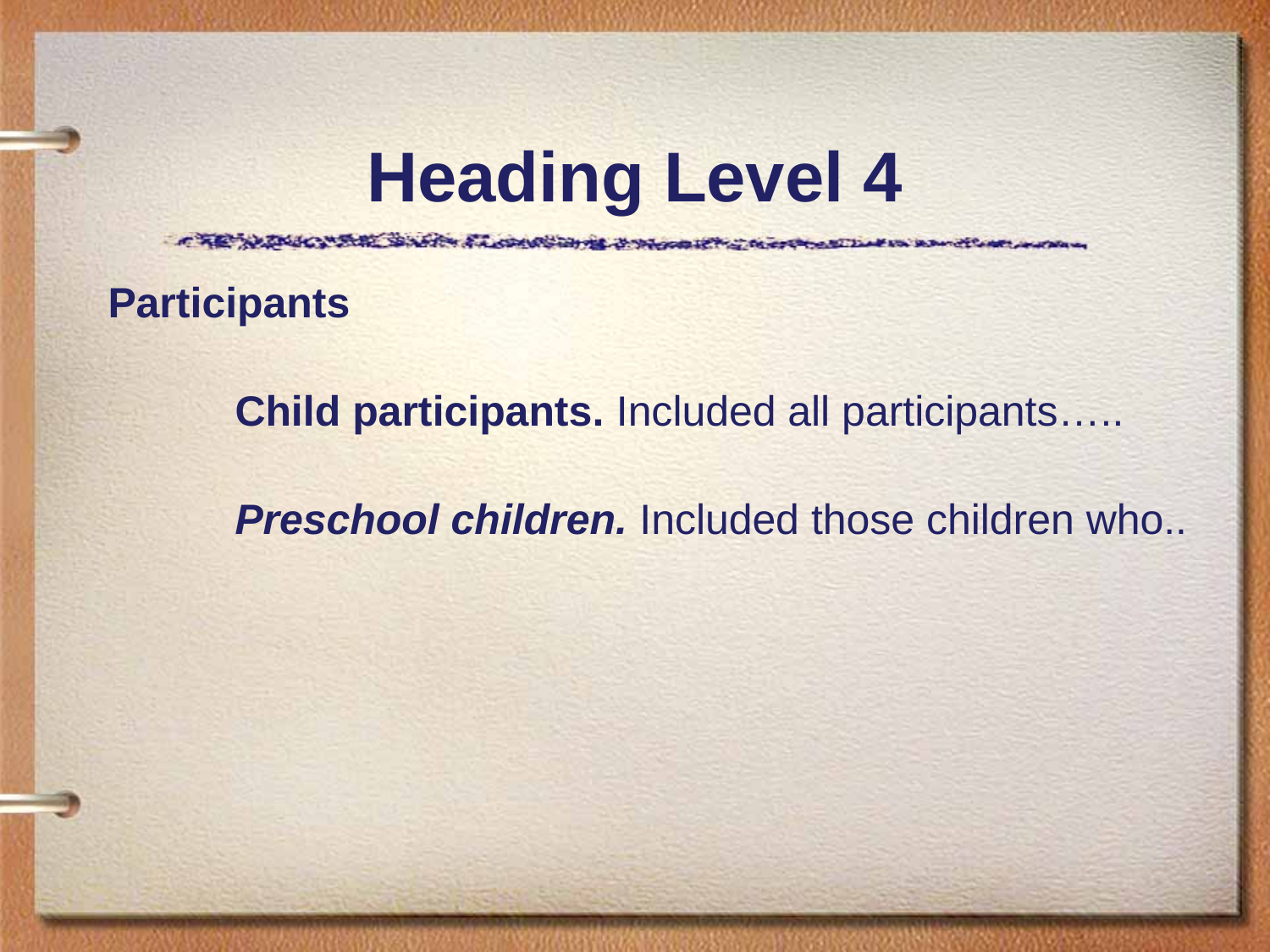

# Heading Level 4
Participants

	Child participants. Included all participants…..

	Preschool children. Included those children who..